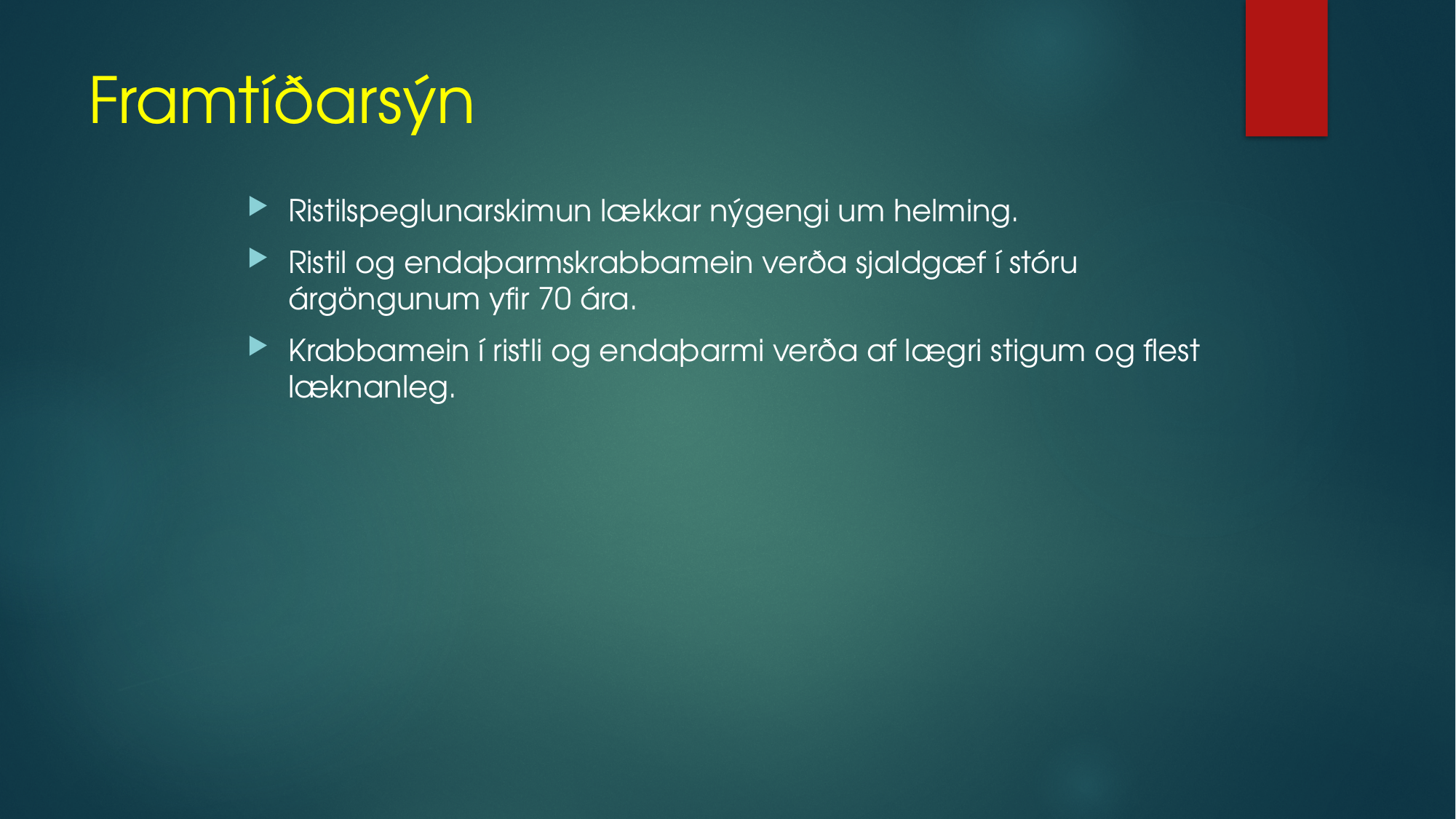

# Framtíðarsýn
Ristilspeglunarskimun lækkar nýgengi um helming.
Ristil og endaþarmskrabbamein verða sjaldgæf í stóru árgöngunum yfir 70 ára.
Krabbamein í ristli og endaþarmi verða af lægri stigum og flest læknanleg.